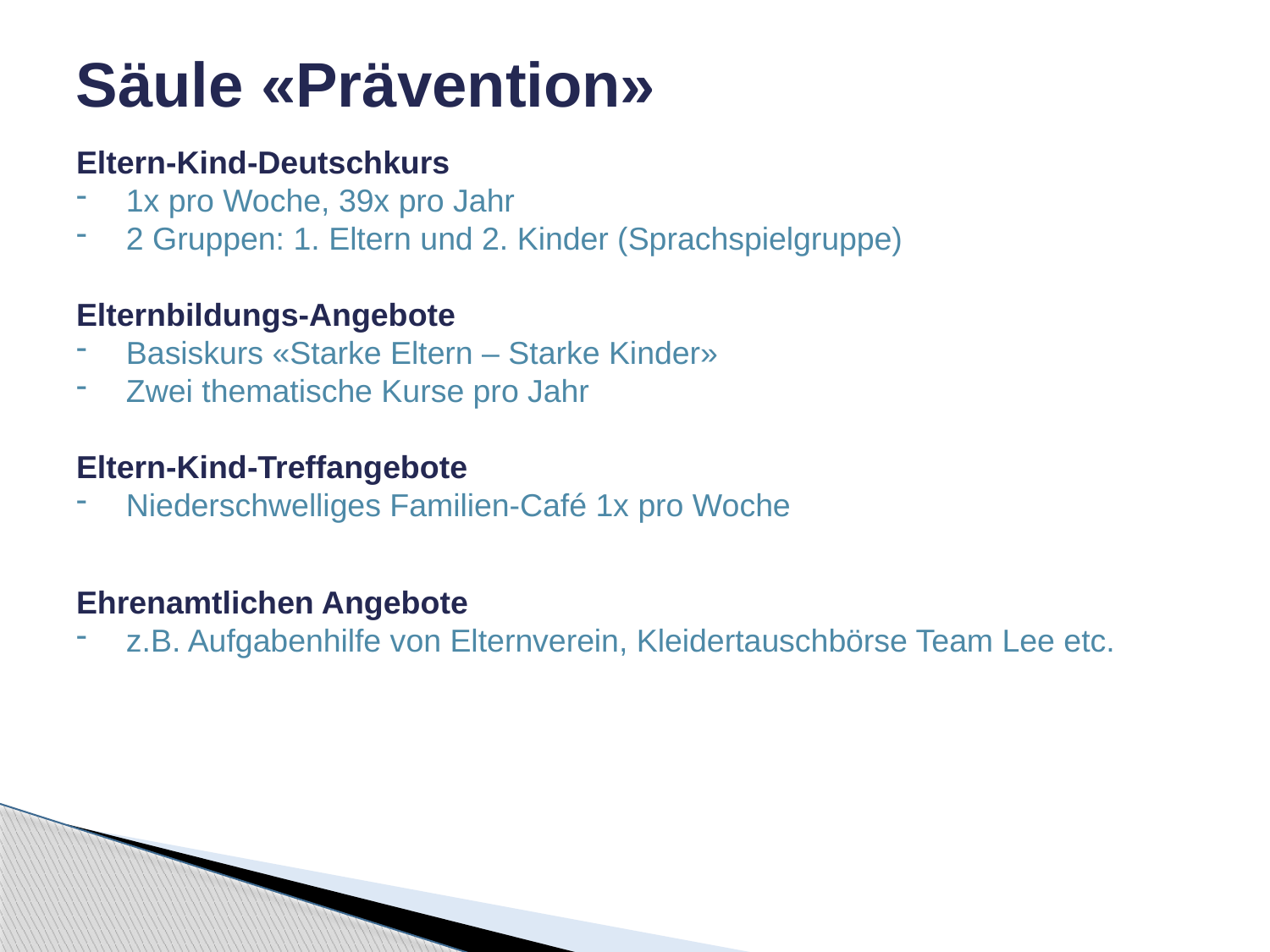

# Säule «Prävention»
Eltern-Kind-Deutschkurs
1x pro Woche, 39x pro Jahr
2 Gruppen: 1. Eltern und 2. Kinder (Sprachspielgruppe)

Elternbildungs-Angebote
Basiskurs «Starke Eltern – Starke Kinder»
Zwei thematische Kurse pro Jahr

Eltern-Kind-Treffangebote
Niederschwelliges Familien-Café 1x pro Woche

Ehrenamtlichen Angebote
z.B. Aufgabenhilfe von Elternverein, Kleidertauschbörse Team Lee etc.